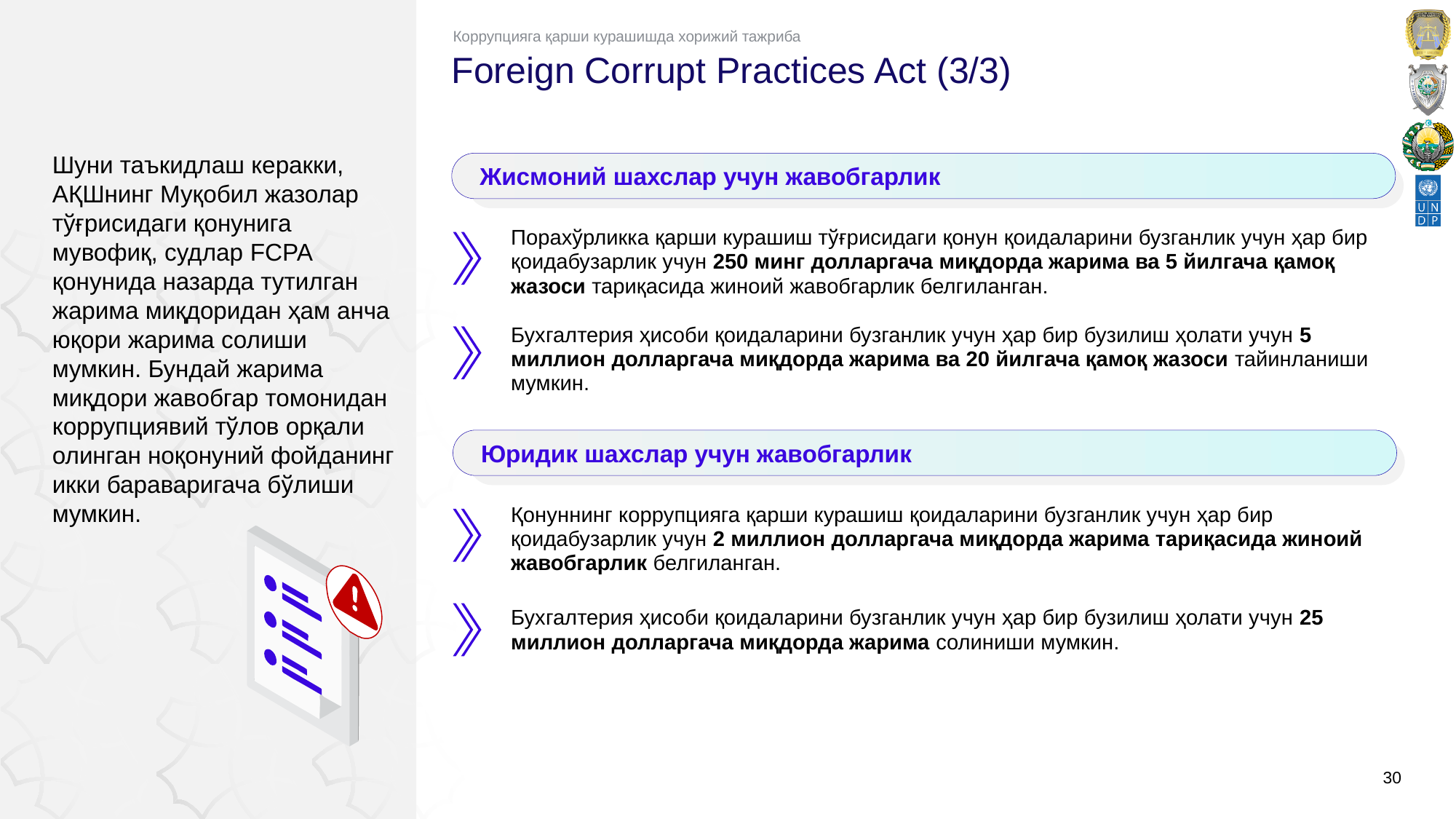

Коррупцияга қарши курашишда хорижий тажриба
# Foreign Corrupt Practices Act (3/3)
Шуни таъкидлаш керакки, АҚШнинг Муқобил жазолар тўғрисидаги қонунига мувофиқ, судлар FCPA қонунида назарда тутилган жарима миқдоридан ҳам анча юқори жарима солиши мумкин. Бундай жарима миқдори жавобгар томонидан коррупциявий тўлов орқали олинган ноқонуний фойданинг икки бараваригача бўлиши мумкин.
Жисмоний шахслар учун жавобгарлик

Порахўрликка қарши курашиш тўғрисидаги қонун қоидаларини бузганлик учун ҳар бир қоидабузарлик учун 250 минг долларгача миқдорда жарима ва 5 йилгача қамоқ жазоси тариқасида жиноий жавобгарлик белгиланган.

Бухгалтерия ҳисоби қоидаларини бузганлик учун ҳар бир бузилиш ҳолати учун 5 миллион долларгача миқдорда жарима ва 20 йилгача қамоқ жазоси тайинланиши мумкин.

Юридик шахслар учун жавобгарлик

Қонуннинг коррупцияга қарши курашиш қоидаларини бузганлик учун ҳар бир қоидабузарлик учун 2 миллион долларгача миқдорда жарима тариқасида жиноий жавобгарлик белгиланган.

Бухгалтерия ҳисоби қоидаларини бузганлик учун ҳар бир бузилиш ҳолати учун 25 миллион долларгача миқдорда жарима солиниши мумкин.